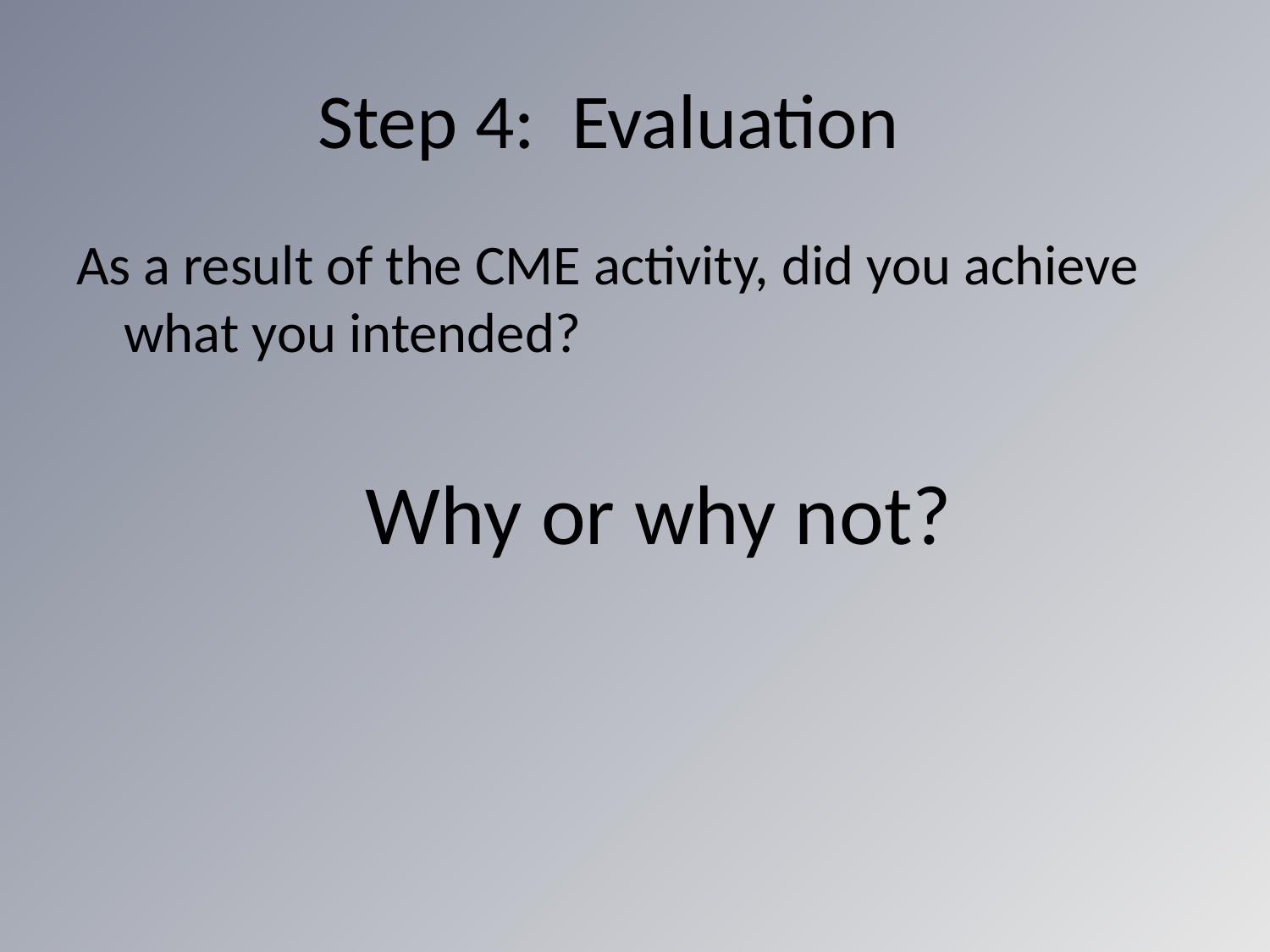

# Step 4:	Evaluation
As a result of the CME activity, did you achieve what you intended?

	Why or why not?